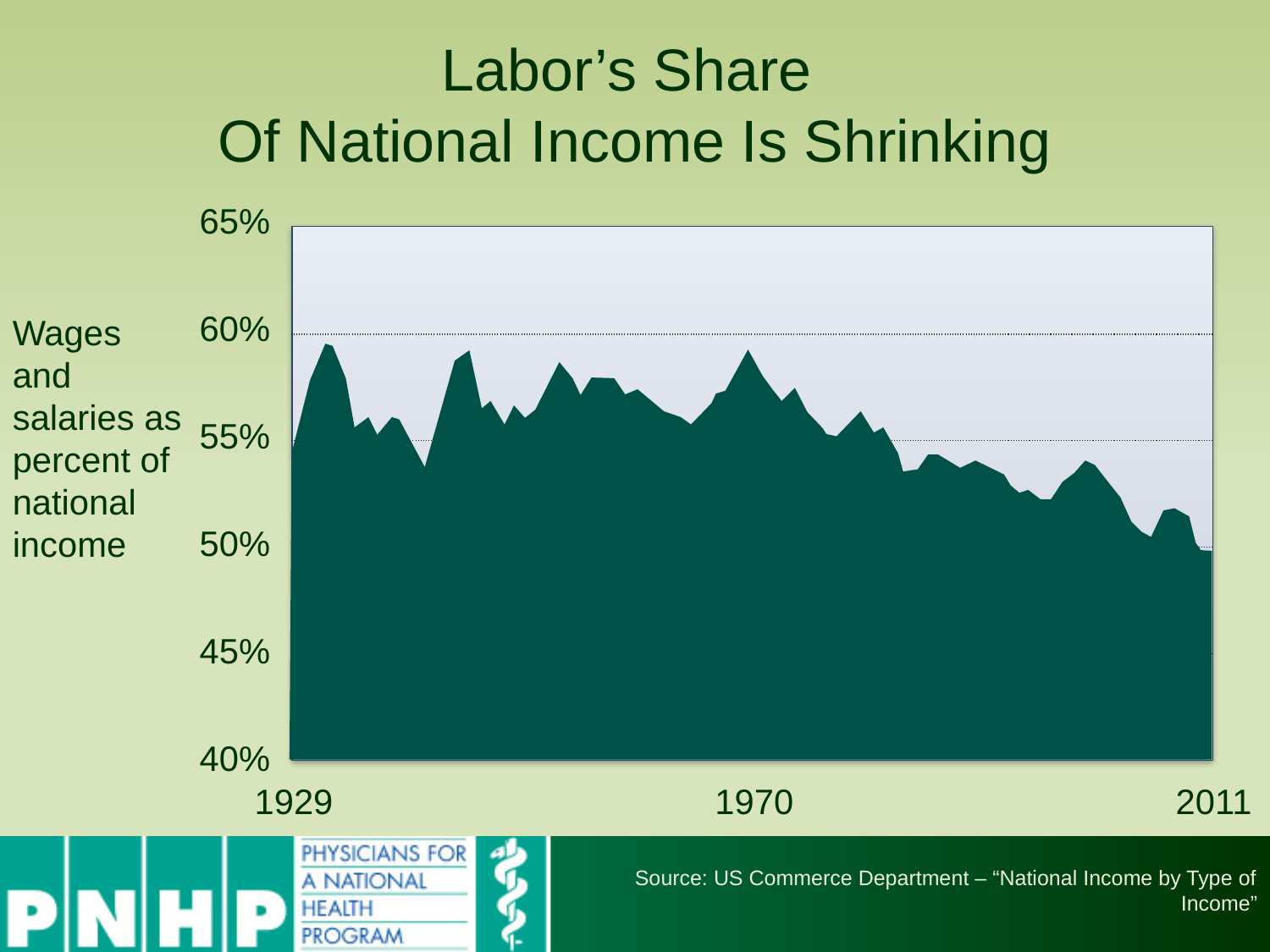

# Labor’s Share Of National Income Is Shrinking
| 65% |
| --- |
| 60% |
| 55% |
| 50% |
| 45% |
| 40% |

|  |
| --- |
|  |
|  |
|  |
|  |
Wages and salaries as percent of national income

1929
1970
2011
Source: US Commerce Department – “National Income by Type of Income”